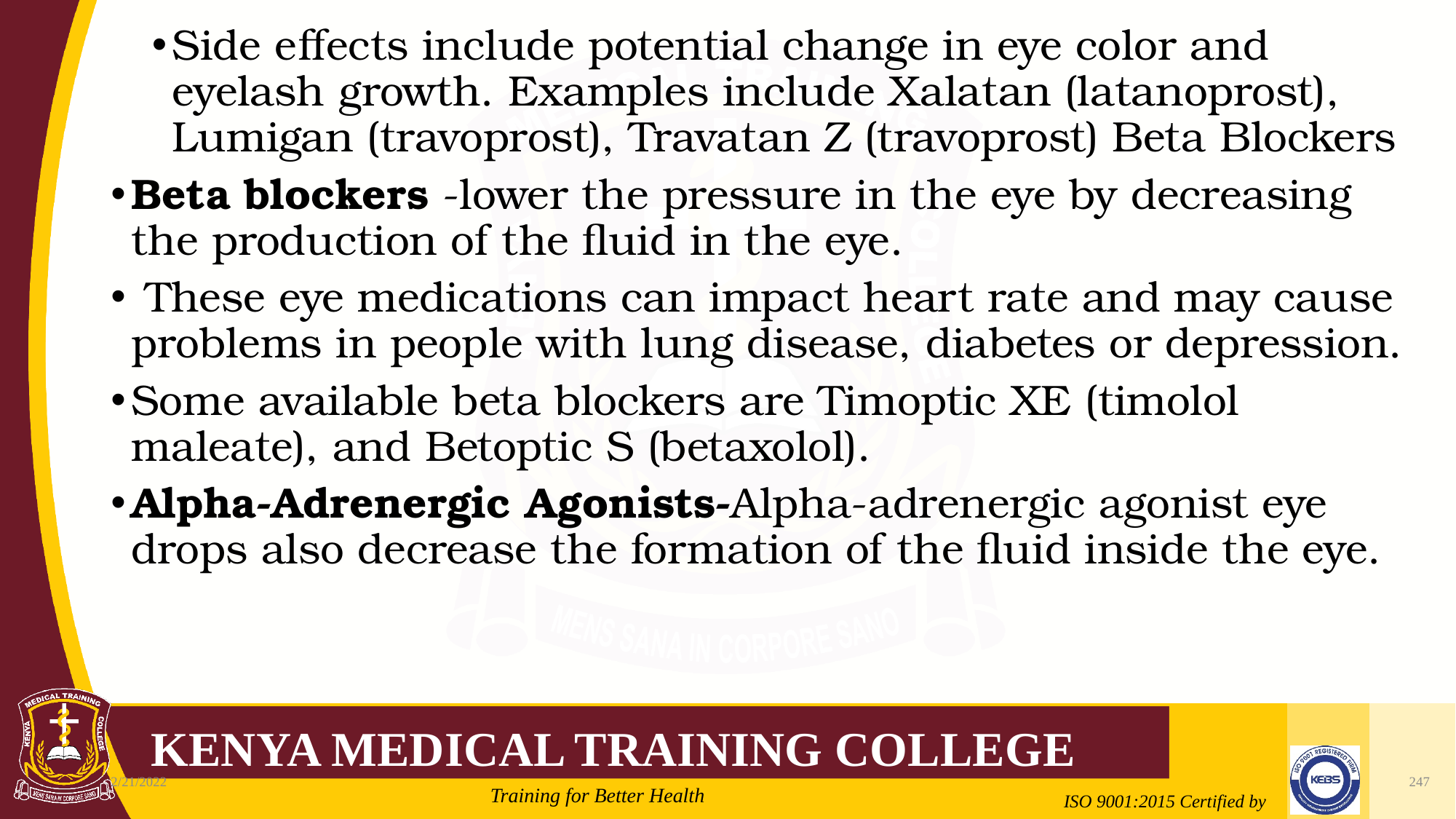

#
Side effects include potential change in eye color and eyelash growth. Examples include Xalatan (latanoprost), Lumigan (travoprost), Travatan Z (travoprost) Beta Blockers
Beta blockers -lower the pressure in the eye by decreasing the production of the fluid in the eye.
 These eye medications can impact heart rate and may cause problems in people with lung disease, diabetes or depression.
Some available beta blockers are Timoptic XE (timolol maleate), and Betoptic S (betaxolol).
Alpha-Adrenergic Agonists-Alpha-adrenergic agonist eye drops also decrease the formation of the fluid inside the eye.
2/21/2022
247
Mrs. Cate Mungania Kimathi-Bsc. N